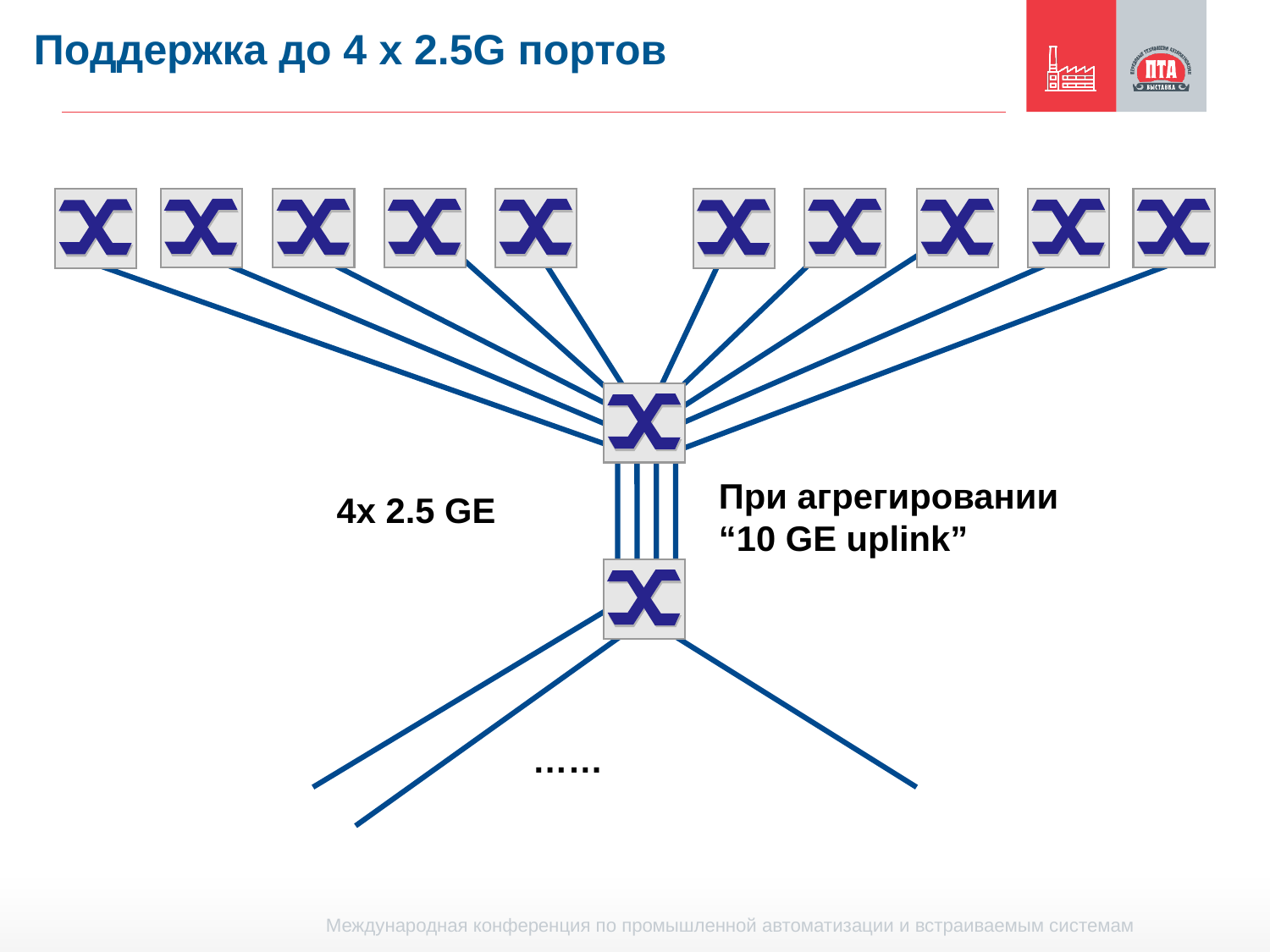

Поддержка до 4 x 2.5G портов

При агрегировании “10 GE uplink”
4x 2.5 GE

……